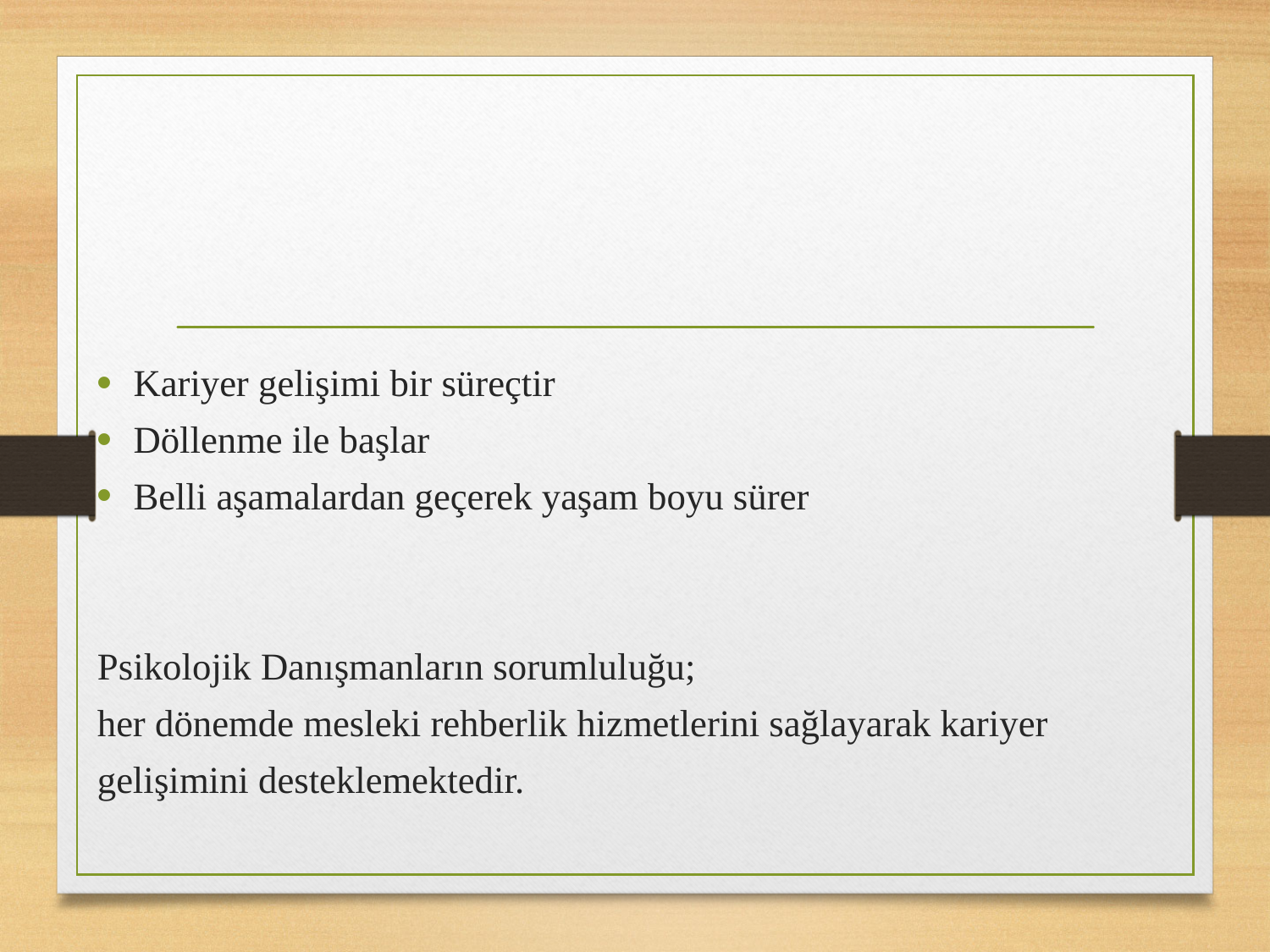

Kariyer gelişimi bir süreçtir
Döllenme ile başlar
Belli aşamalardan geçerek yaşam boyu sürer

Psikolojik Danışmanların sorumluluğu;
her dönemde mesleki rehberlik hizmetlerini sağlayarak kariyer
gelişimini desteklemektedir.